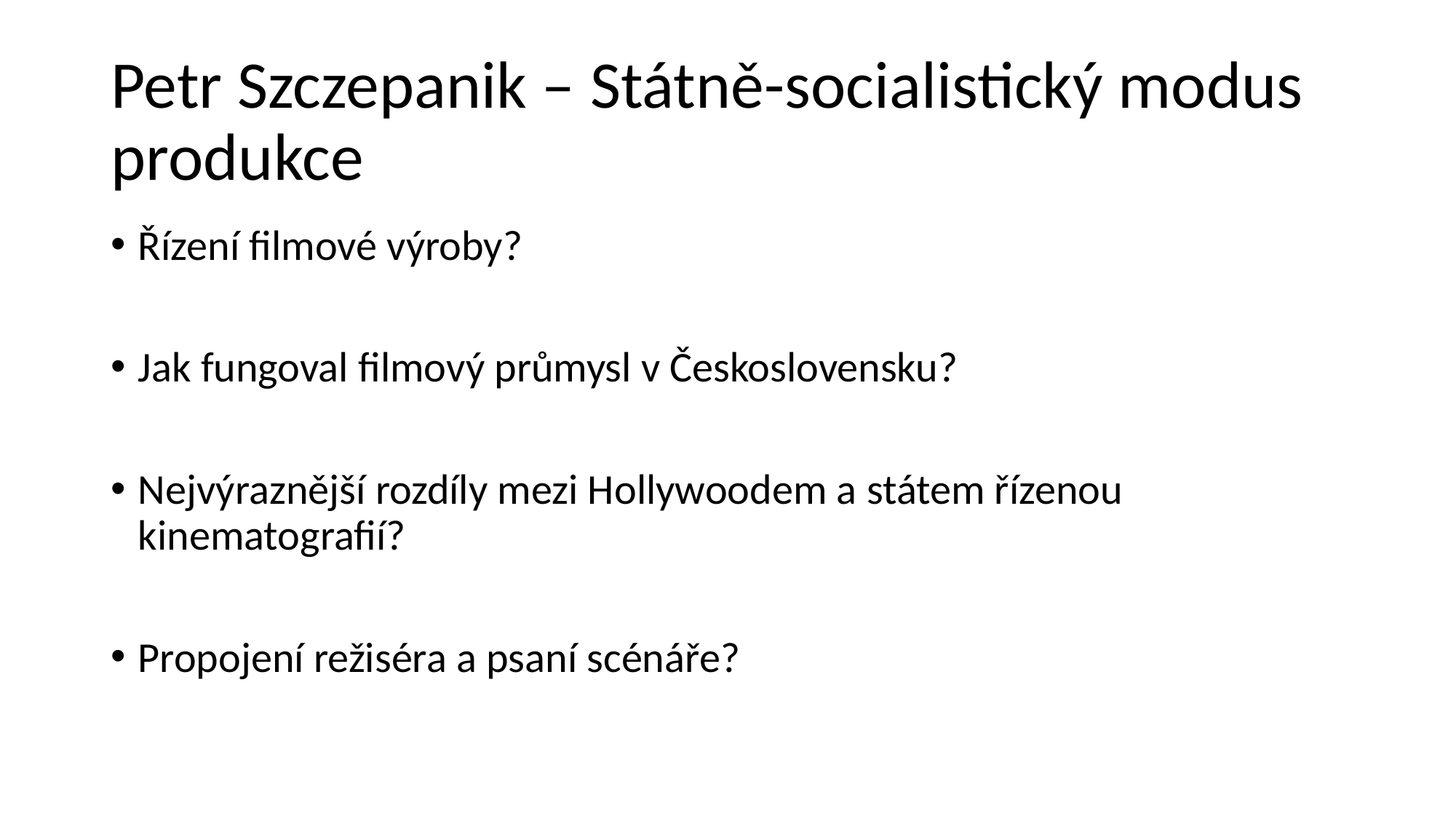

# Petr Szczepanik – Státně-socialistický modus produkce
Řízení filmové výroby?

Jak fungoval filmový průmysl v Československu?

Nejvýraznější rozdíly mezi Hollywoodem a státem řízenou kinematografií?

Propojení režiséra a psaní scénáře?